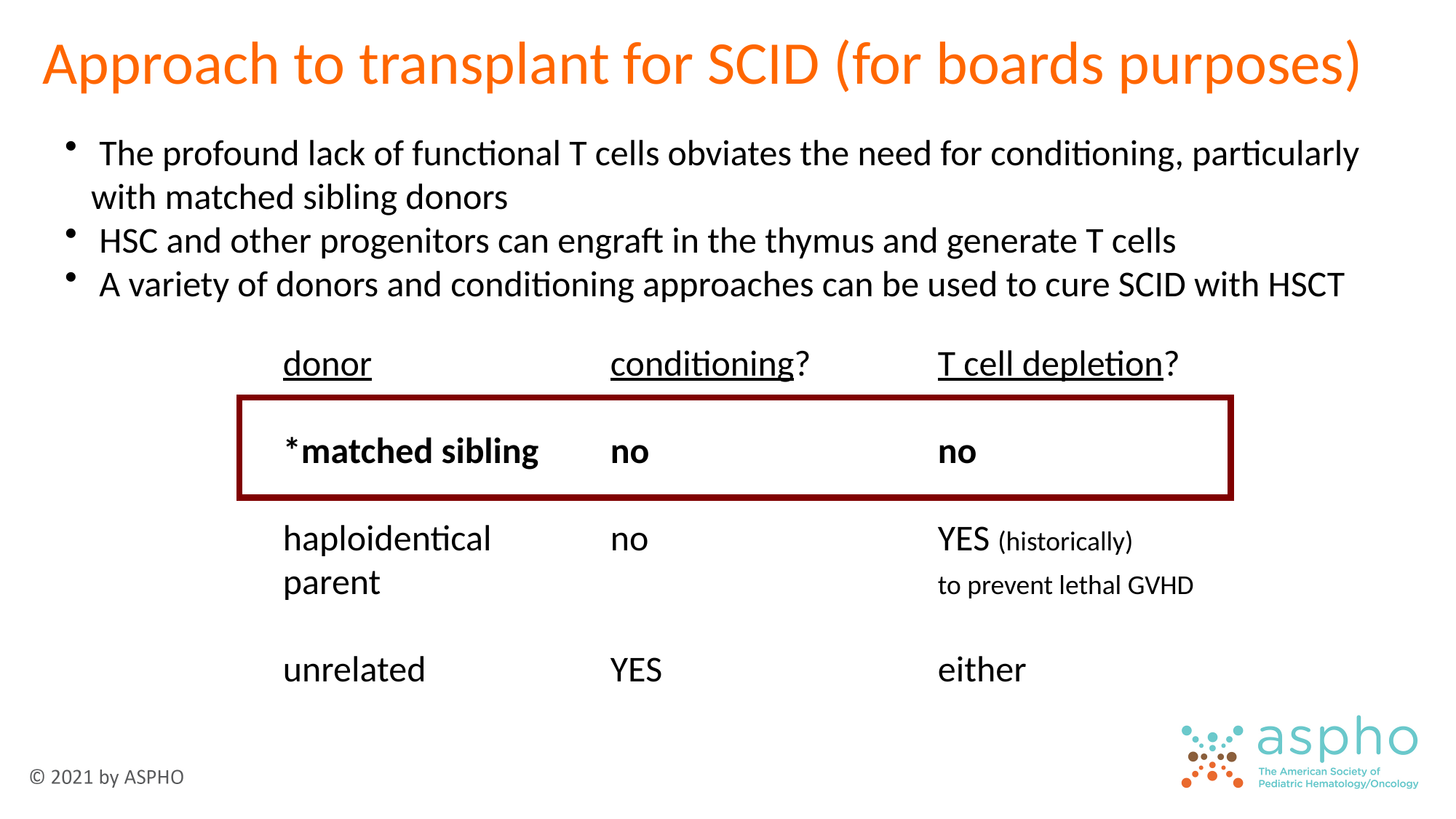

# Approach to transplant for SCID (for boards purposes)
 The profound lack of functional T cells obviates the need for conditioning, particularly with matched sibling donors
 HSC and other progenitors can engraft in the thymus and generate T cells
 A variety of donors and conditioning approaches can be used to cure SCID with HSCT
donor			conditioning?		T cell depletion?

*matched sibling	no			no

haploidentical		no			YES (historically)
parent						to prevent lethal GVHD

unrelated		YES			either